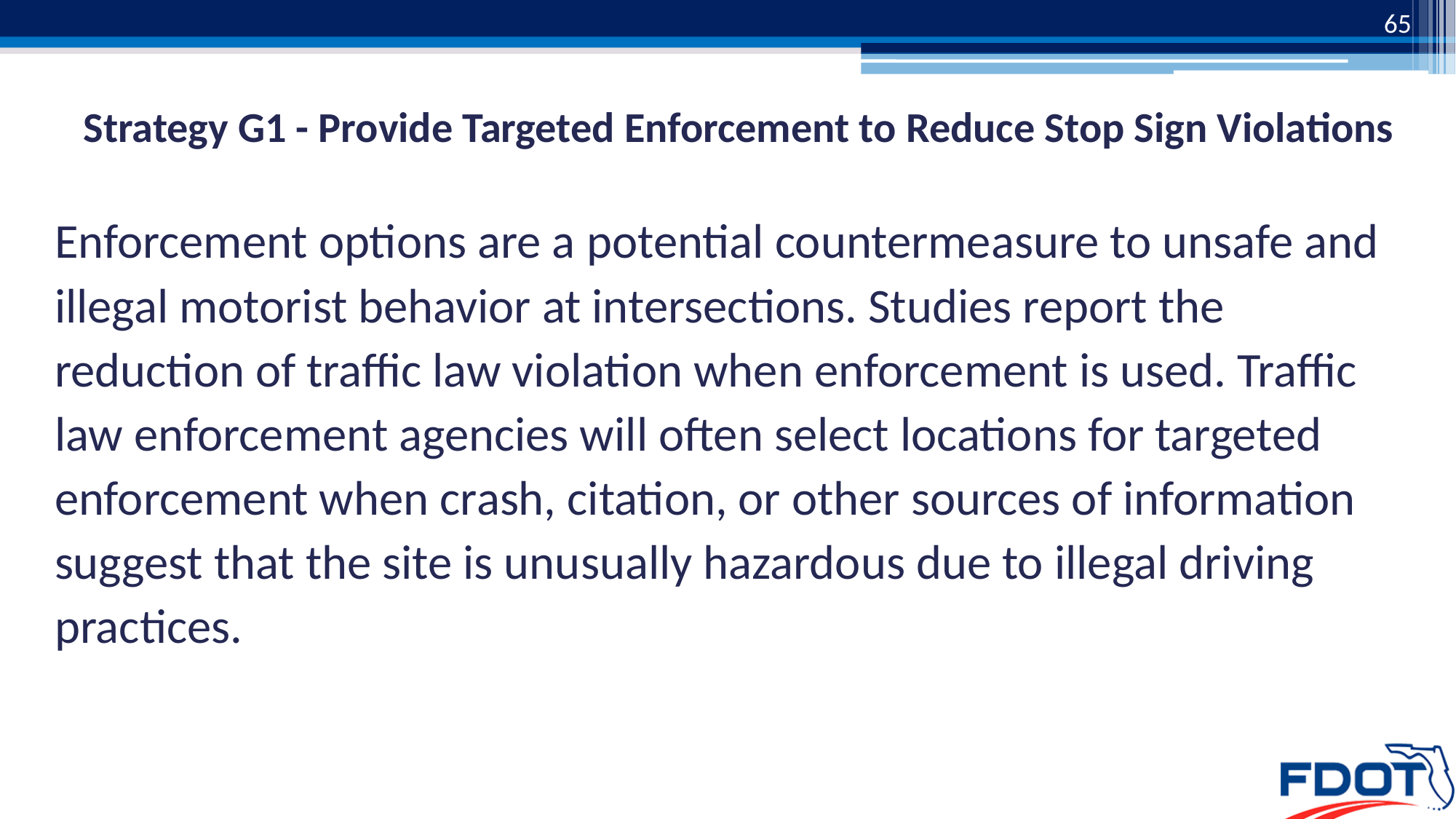

65
# Strategy G1 - Provide Targeted Enforcement to Reduce Stop Sign Violations
Enforcement options are a potential countermeasure to unsafe and illegal motorist behavior at intersections. Studies report the reduction of traffic law violation when enforcement is used. Traffic law enforcement agencies will often select locations for targeted enforcement when crash, citation, or other sources of information suggest that the site is unusually hazardous due to illegal driving practices.